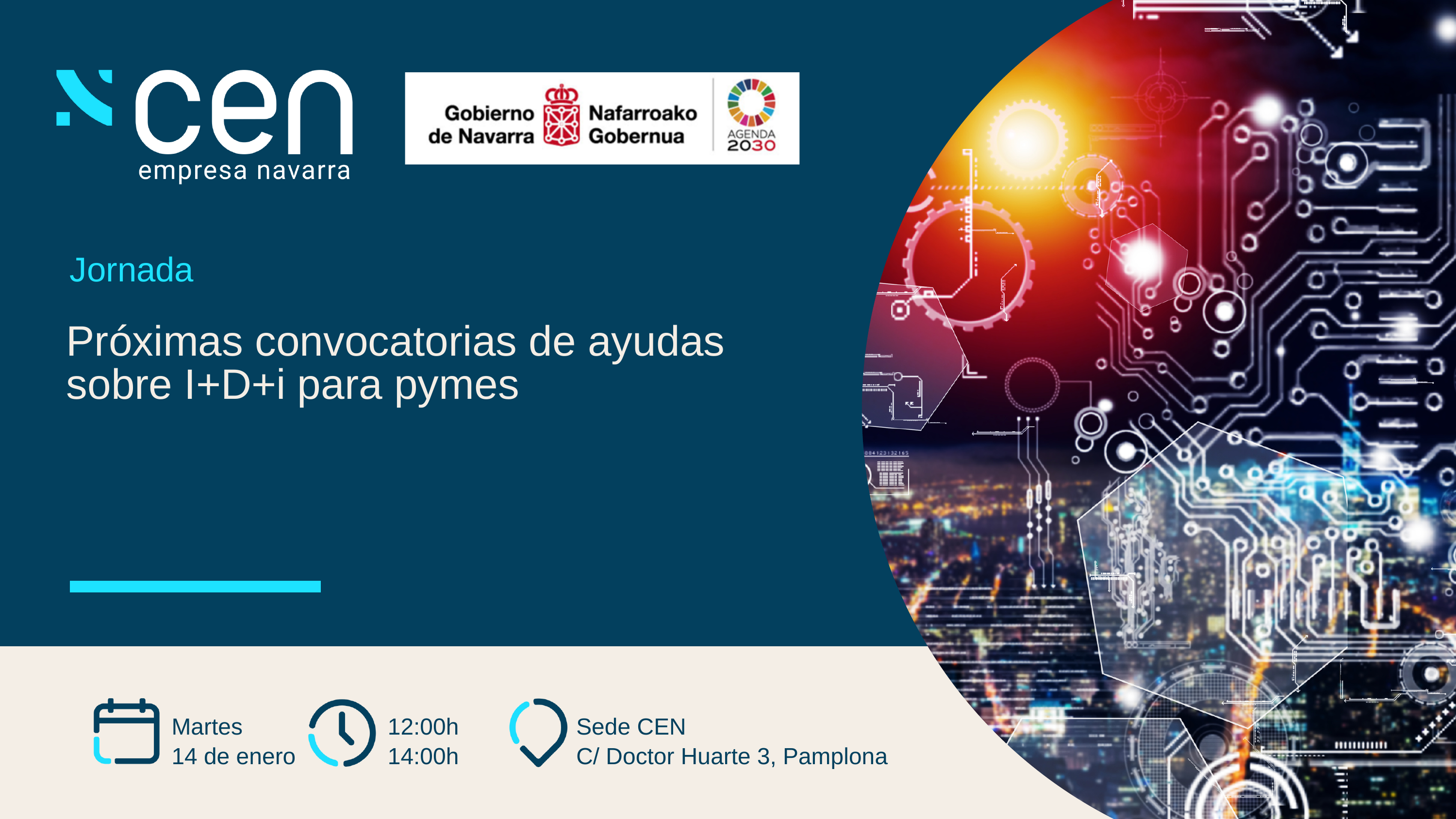

Jornada
Próximas convocatorias de ayudas sobre I+D+i para pymes

Martes
12:00h
Sede CEN
C/ Doctor Huarte 3, Pamplona
14 de enero
14:00h